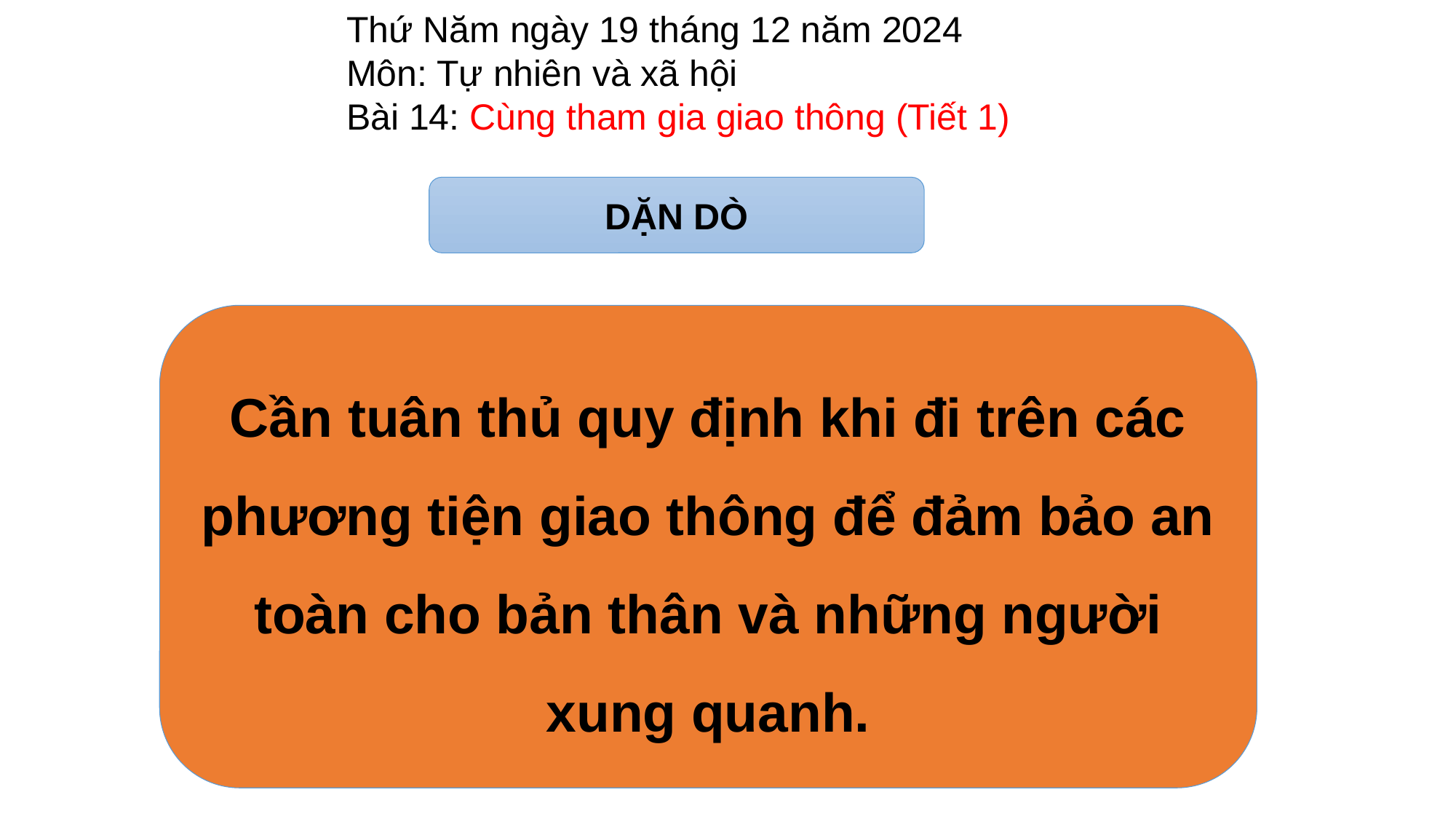

Thứ Năm ngày 19 tháng 12 năm 2024
Môn: Tự nhiên và xã hội
Bài 14: Cùng tham gia giao thông (Tiết 1)
DẶN DÒ
Cần tuân thủ quy định khi đi trên các phương tiện giao thông để đảm bảo an toàn cho bản thân và những người xung quanh.